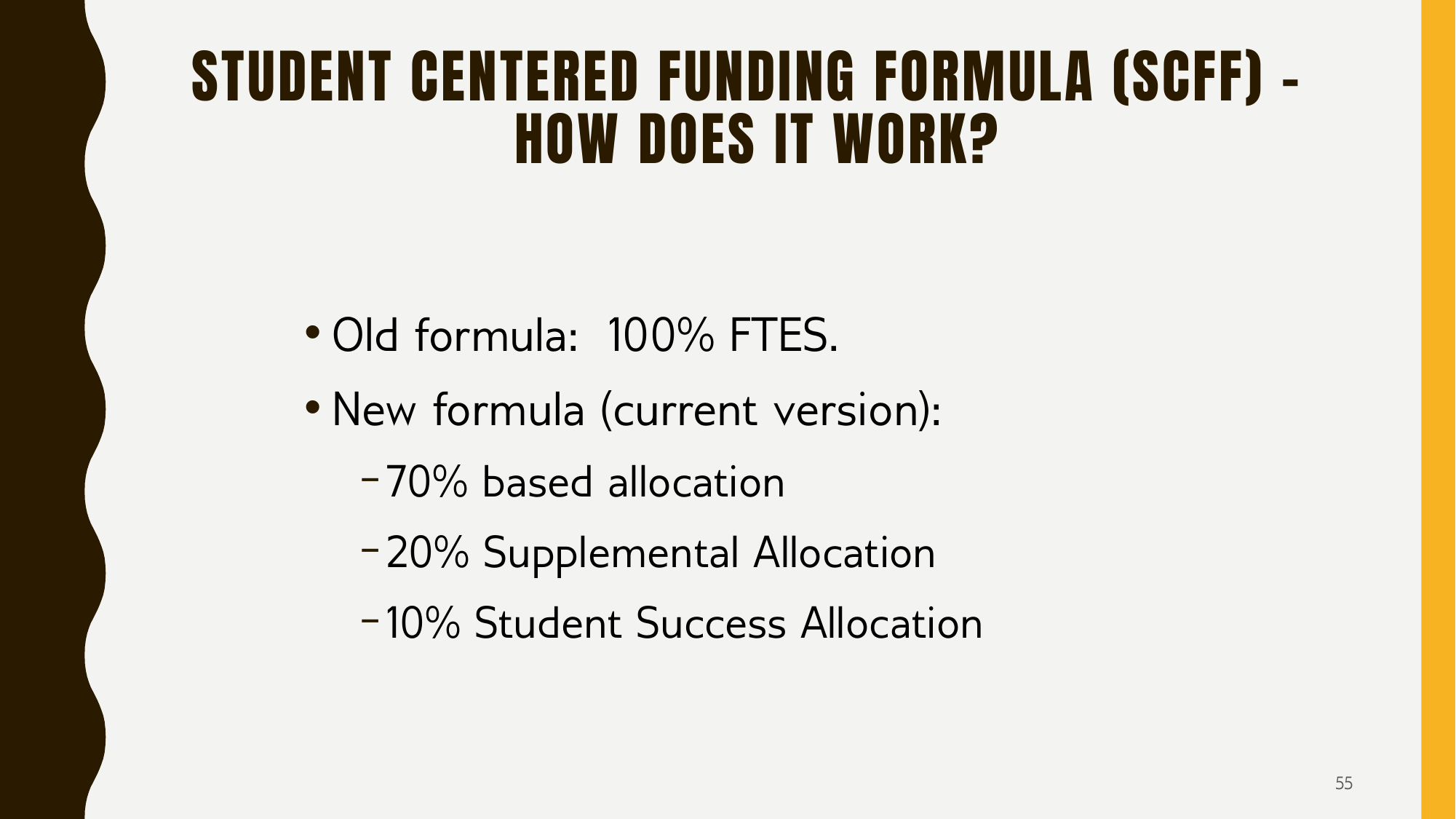

# Student Centered Funding Formula (SCFF) – How does it Work?
Old formula:  100% FTES.
New formula (current version):
70% based allocation
20% Supplemental Allocation
10% Student Success Allocation

55